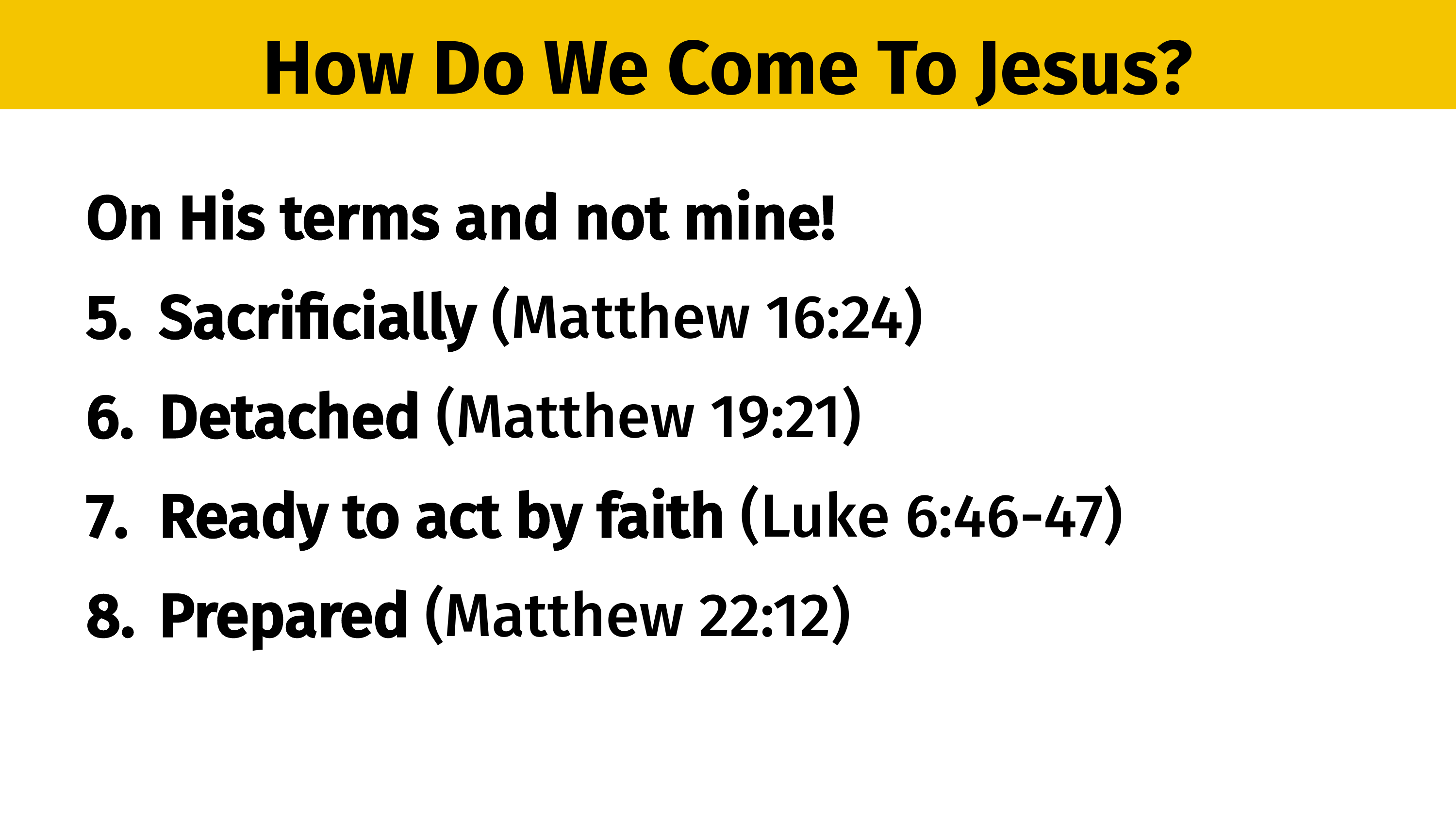

How Do We Come To Jesus?
On His terms and not mine!
Sacrificially (Matthew 16:24)
Detached (Matthew 19:21)
Ready to act by faith (Luke 6:46-47)
Prepared (Matthew 22:12)